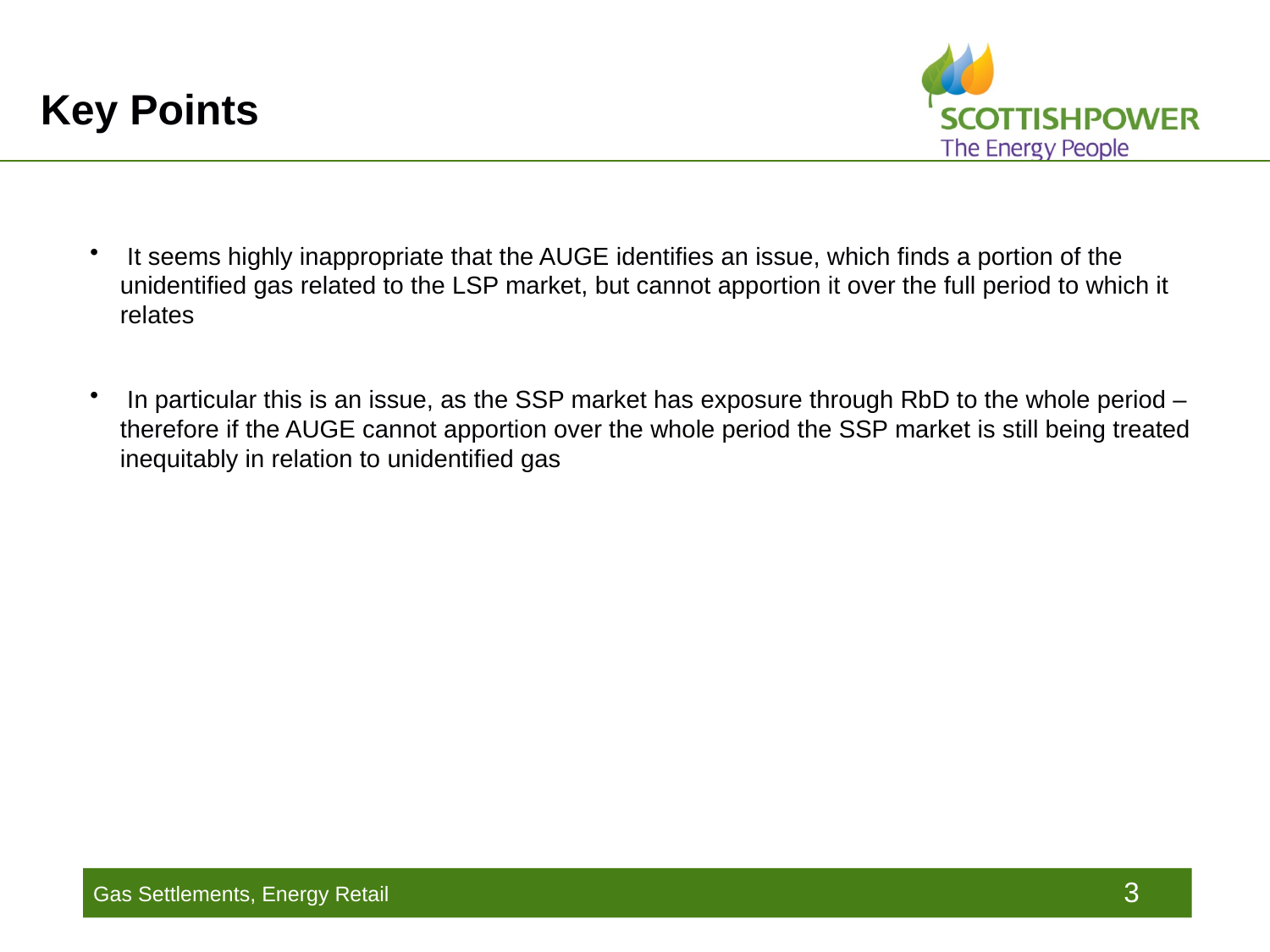

# Key Points
 It seems highly inappropriate that the AUGE identifies an issue, which finds a portion of the unidentified gas related to the LSP market, but cannot apportion it over the full period to which it relates

 In particular this is an issue, as the SSP market has exposure through RbD to the whole period – therefore if the AUGE cannot apportion over the whole period the SSP market is still being treated inequitably in relation to unidentified gas

3